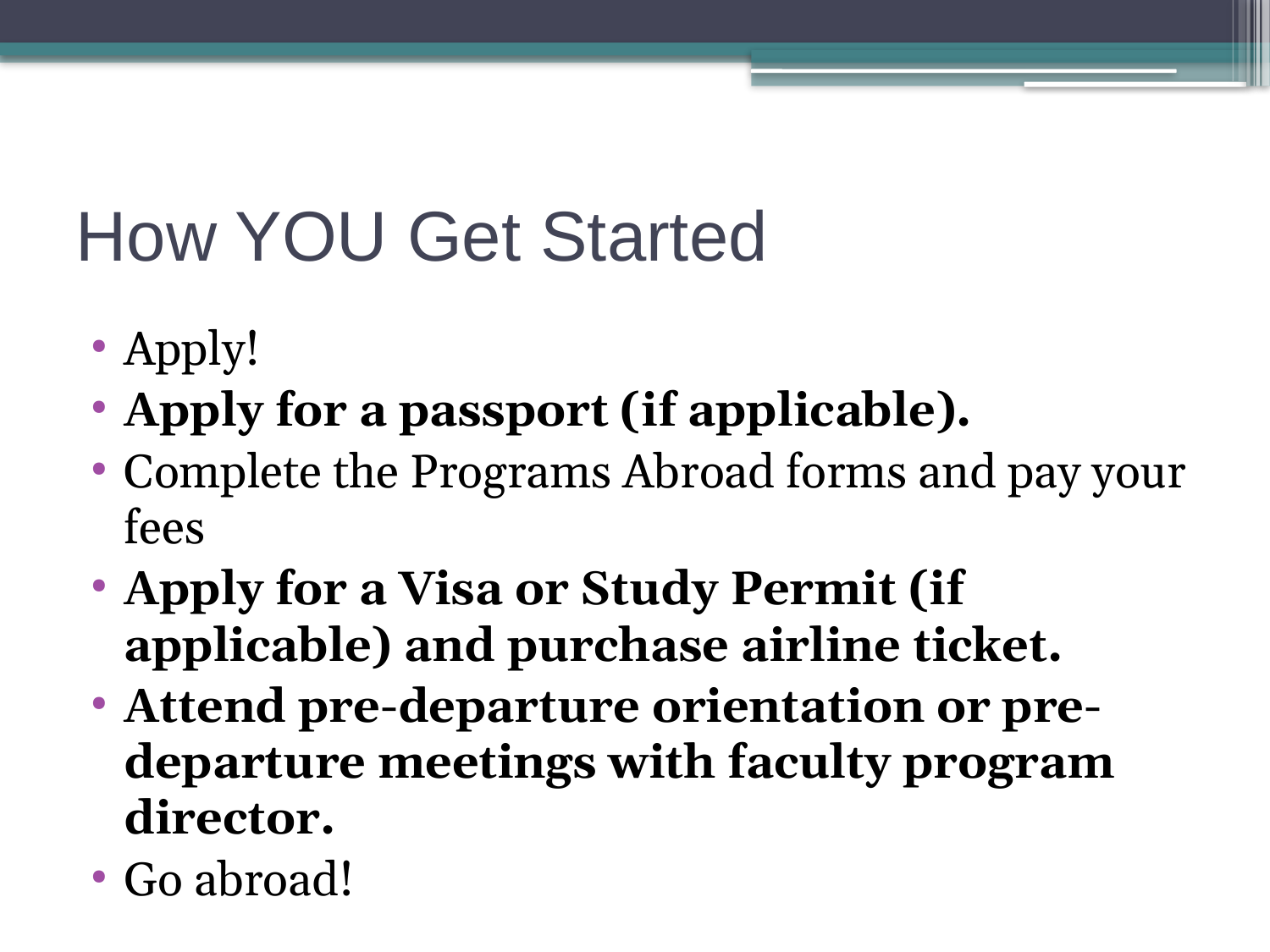

# How YOU Get Started
Apply!
Apply for a passport (if applicable).
Complete the Programs Abroad forms and pay your fees
Apply for a Visa or Study Permit (if applicable) and purchase airline ticket.
Attend pre-departure orientation or pre-departure meetings with faculty program director.
Go abroad!